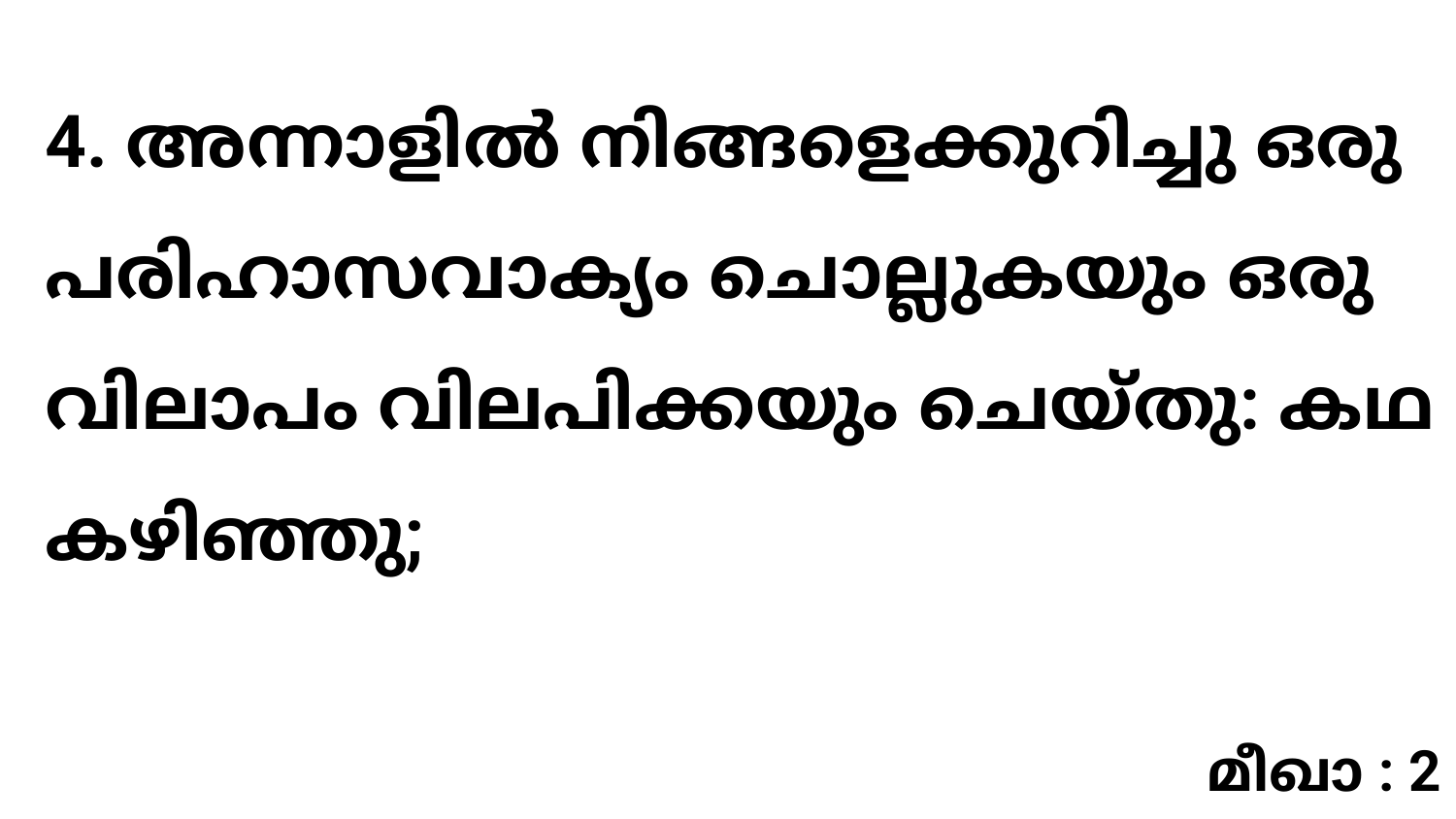

4. അന്നാളിൽ നിങ്ങളെക്കുറിച്ചു ഒരു പരിഹാസവാക്യം ചൊല്ലുകയും ഒരു വിലാപം വിലപിക്കയും ചെയ്തു: കഥ കഴിഞ്ഞു;
മീഖാ : 2